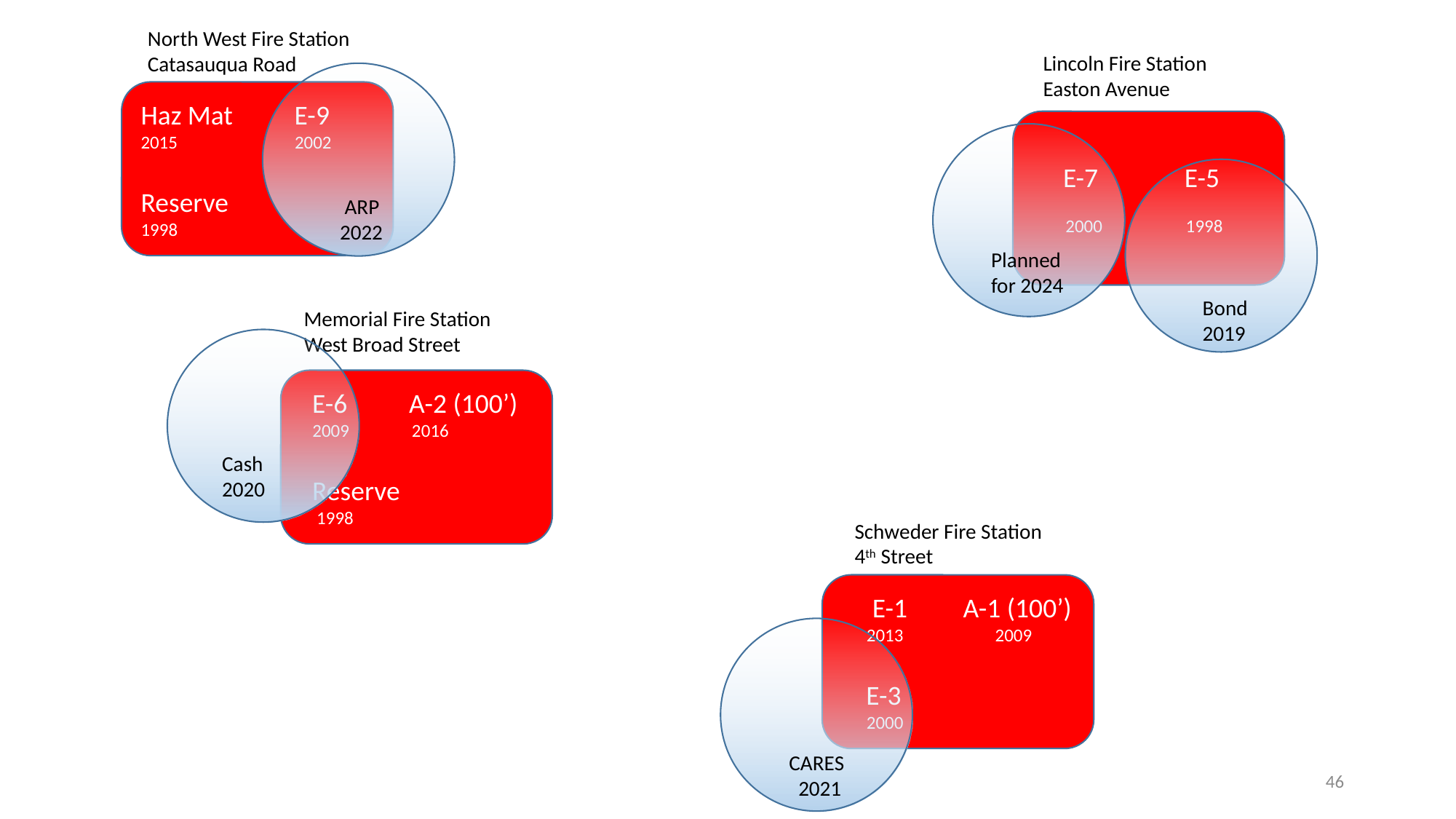

North West Fire Station
Catasauqua Road
Lincoln Fire Station
Easton Avenue

Haz Mat          E-9
                           2002

Reserve
1998

     E-7              E-5
        2000                    1998

 ARP
2022
        Planned
        for 2024
       Bond
       2019

Memorial Fire Station
West Broad Street

  E-6          A-2 (100’)
   2009               2016

  Reserve
    1998
Cash
2020
Schweder Fire Station
4th Street
     E-1         A-1 (100’)
      2013                      2009

    E-3
      2000

        CARES
          2021
46